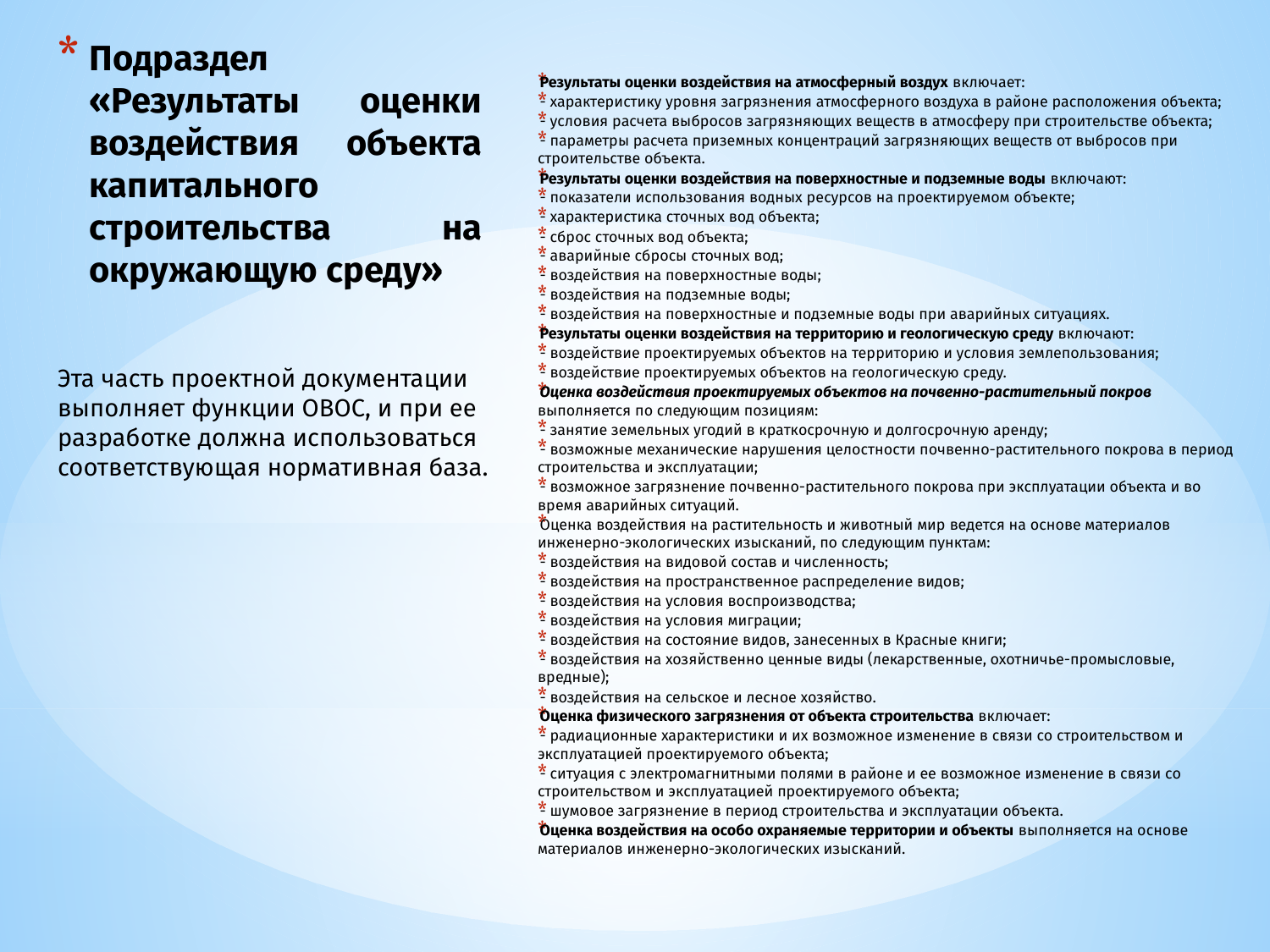

Результаты оценки воздействия на атмосферный воздух включает:
- характеристику уровня загрязнения атмосферного воздуха в районе расположения объекта;
- условия расчета выбросов загрязняющих веществ в атмосферу при строительстве объекта;
- параметры расчета приземных концентраций загрязняющих веществ от выбросов при строительстве объекта.
Результаты оценки воздействия на поверхностные и подземные воды включают:
- показатели использования водных ресурсов на проектируемом объекте;
- характеристика сточных вод объекта;
- сброс сточных вод объекта;
- аварийные сбросы сточных вод;
- воздействия на поверхностные воды;
- воздействия на подземные воды;
- воздействия на поверхностные и подземные воды при аварийных ситуациях.
Результаты оценки воздействия на территорию и геологическую среду включают:
- воздействие проектируемых объектов на территорию и условия землепользования;
- воздействие проектируемых объектов на геологическую среду.
Оценка воздействия проектируемых объектов на почвенно-растительный покров выполняется по следующим позициям:
- занятие земельных угодий в краткосрочную и долгосрочную аренду;
- возможные механические нарушения целостности почвенно-растительного покрова в период строительства и эксплуатации;
- возможное загрязнение почвенно-растительного покрова при эксплуатации объекта и во время аварийных ситуаций.
Оценка воздействия на растительность и животный мир ведется на основе материалов инженерно-экологических изысканий, по следующим пунктам:
- воздействия на видовой состав и численность;
- воздействия на пространственное распределение видов;
- воздействия на условия воспроизводства;
- воздействия на условия миграции;
- воздействия на состояние видов, занесенных в Красные книги;
- воздействия на хозяйственно ценные виды (лекарственные, охотничье-промысловые, вредные);
- воздействия на сельское и лесное хозяйство.
Оценка физического загрязнения от объекта строительства включает:
- радиационные характеристики и их возможное изменение в связи со строительством и эксплуатацией проектируемого объекта;
- ситуация с электромагнитными полями в районе и ее возможное изменение в связи со строительством и эксплуатацией проектируемого объекта;
- шумовое загрязнение в период строительства и эксплуатации объекта.
Оценка воздействия на особо охраняемые территории и объекты выполняется на основе материалов инженерно-экологических изысканий.

# Подраздел «Результаты оценки воздействия объекта капитального строительства на окружающую среду»
Эта часть проектной документации выполняет функции ОВОС, и при ее разработке должна использоваться соответствующая нормативная база.